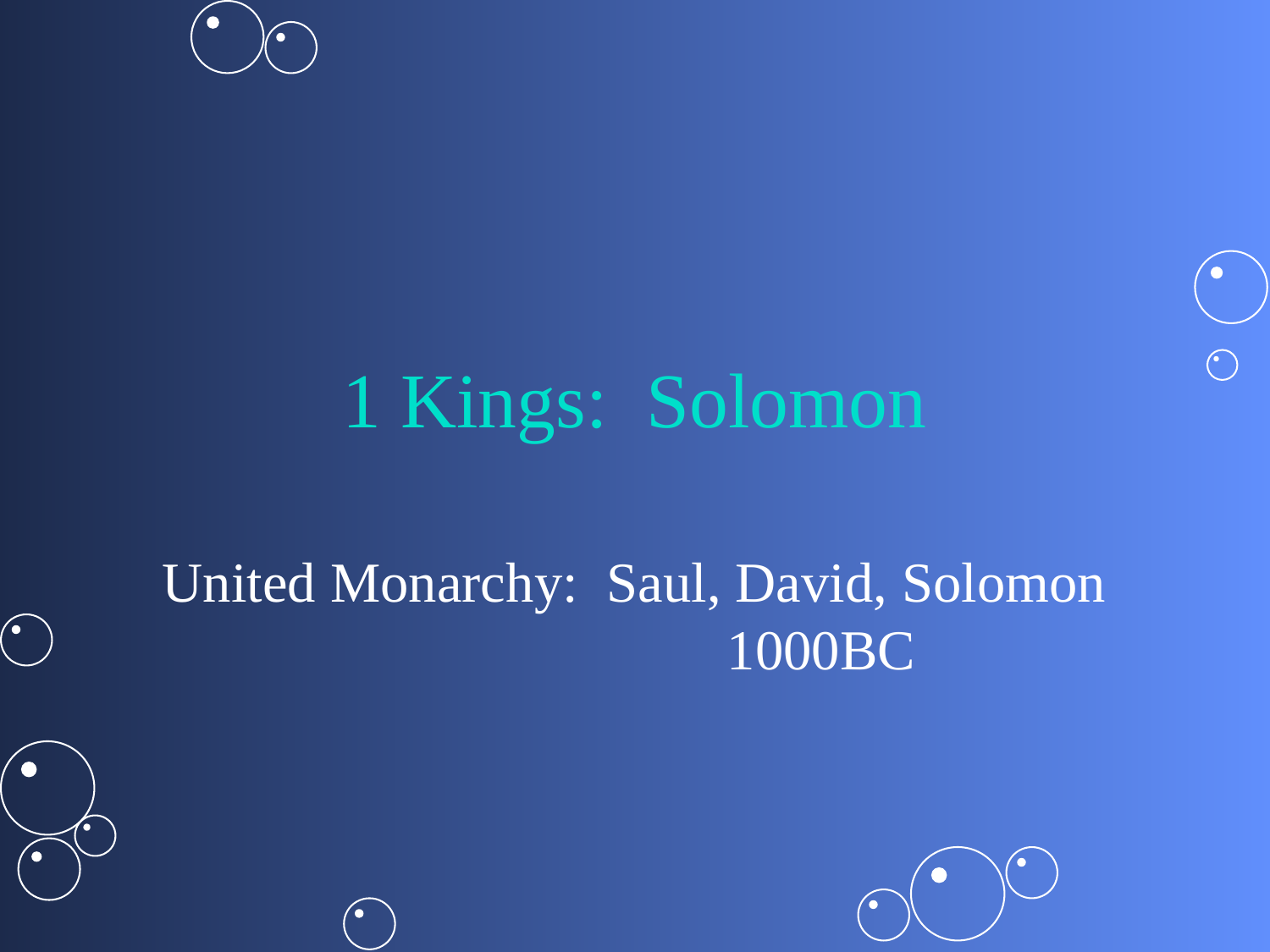

# 1 Kings:  Solomon
United Monarchy:  Saul, David, Solomon
                       1000BC